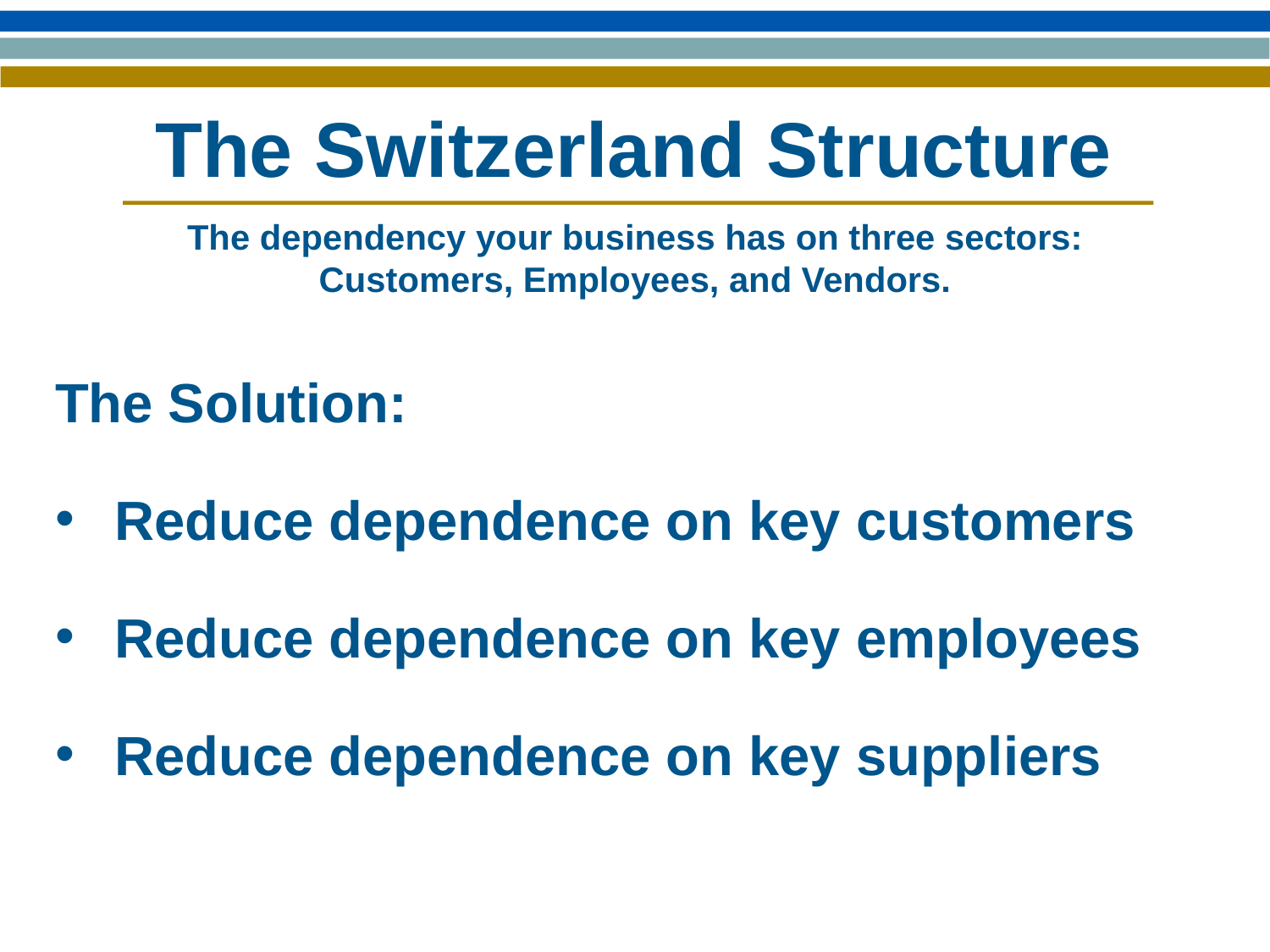

# The Switzerland Structure

The dependency your business has on three sectors: Customers, Employees, and Vendors.
The Solution:
Reduce dependence on key customers
Reduce dependence on key employees
Reduce dependence on key suppliers